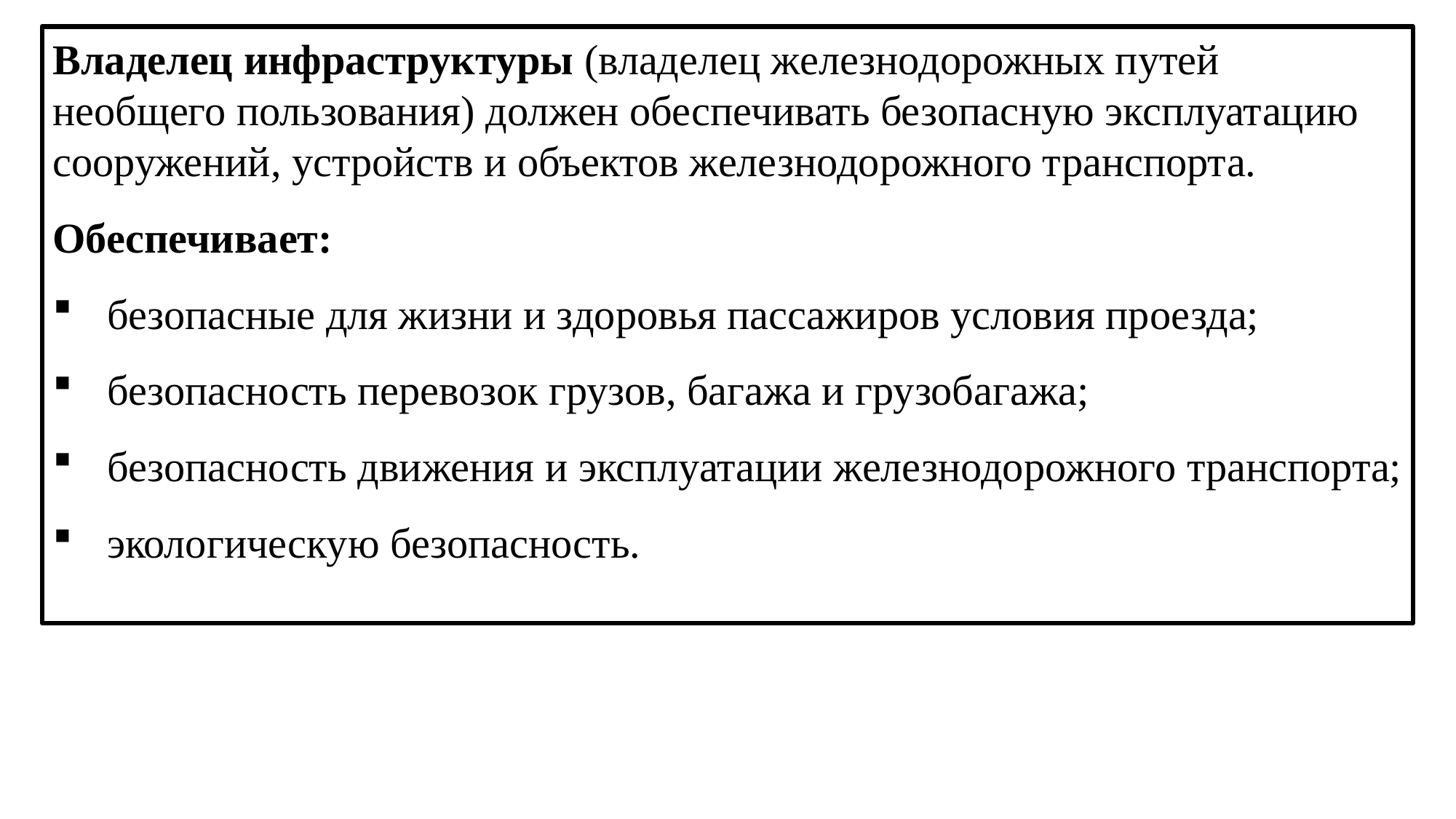

Владелец инфраструктуры (владелец железнодорожных путей необщего пользования) должен обеспечивать безопасную эксплуатацию сооружений, устройств и объектов железнодорожного транспорта.
Обеспечивает:
безопасные для жизни и здоровья пассажиров условия проезда;
безопасность перевозок грузов, багажа и грузобагажа;
безопасность движения и эксплуатации железнодорожного транспорта;
экологическую безопасность.